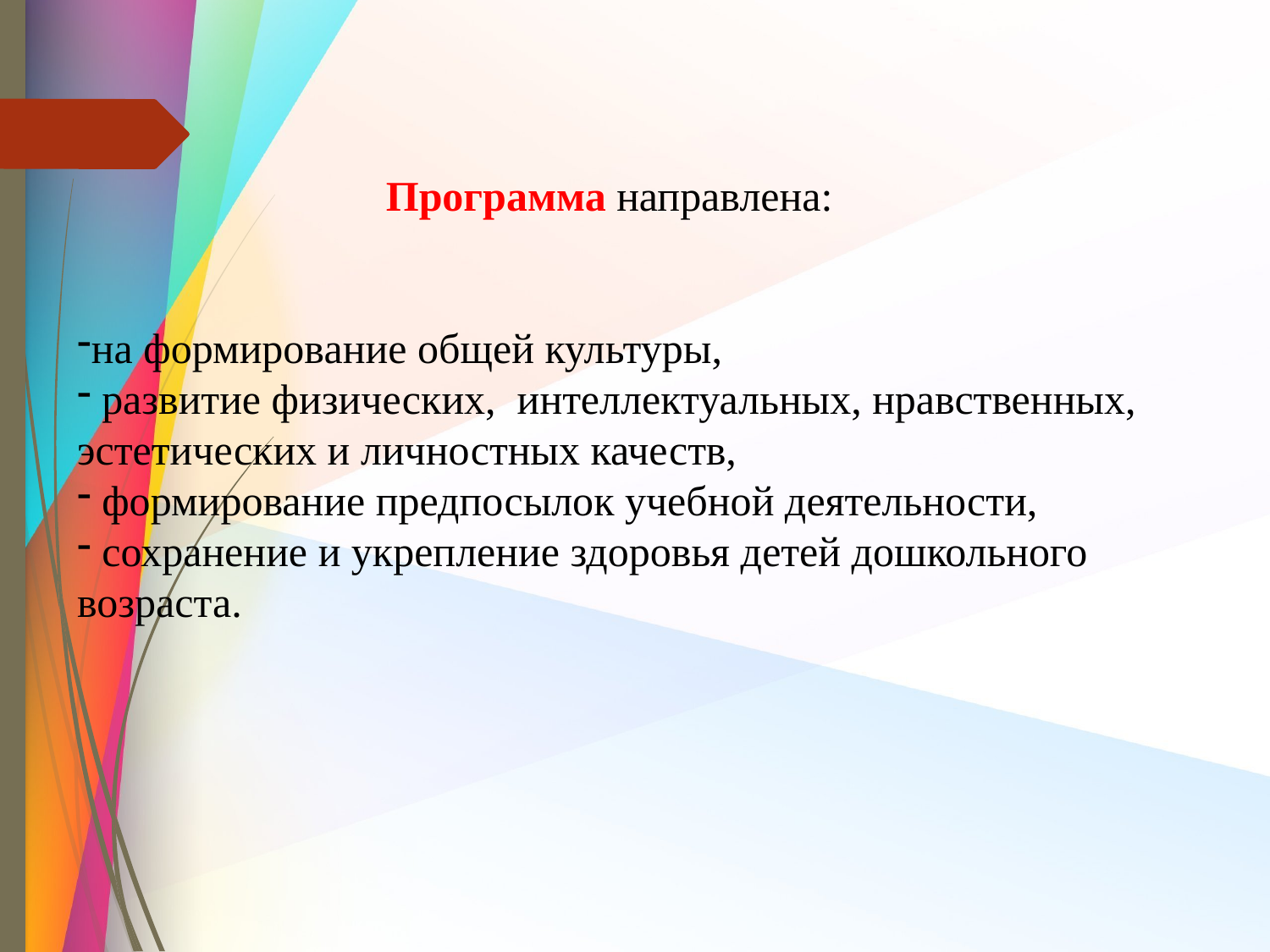

Программа направлена:

на формирование общей культуры,
 развитие физических,  интеллектуальных, нравственных,
эстетических и личностных качеств,
 формирование предпосылок учебной деятельности,
 сохранение и укрепление здоровья детей дошкольного возраста.